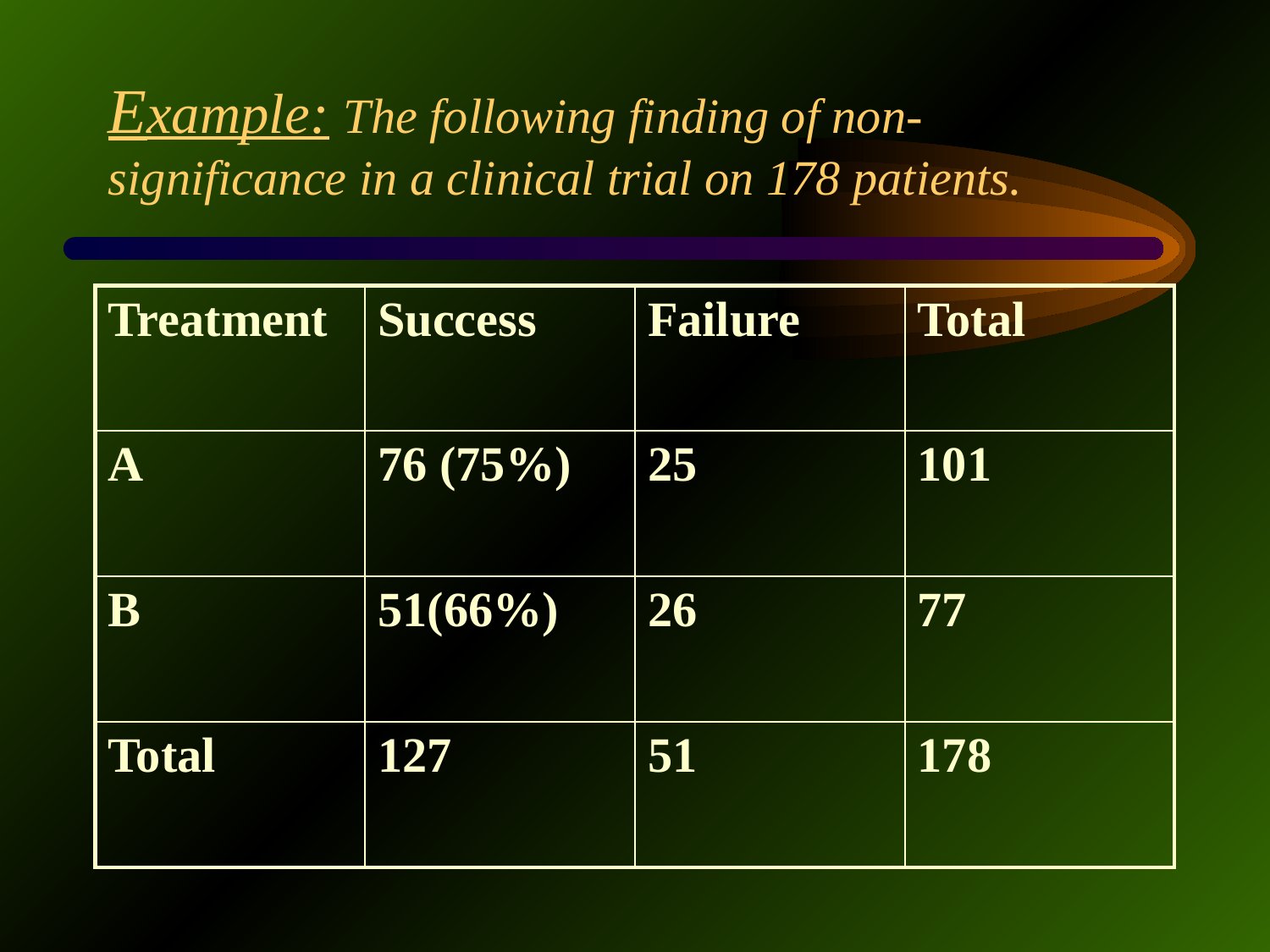

# Example: The following finding of non-significance in a clinical trial on 178 patients.
| Treatment | Success | Failure | Total |
| --- | --- | --- | --- |
| A | 76 (75%) | 25 | 101 |
| B | 51(66%) | 26 | 77 |
| Total | 127 | 51 | 178 |